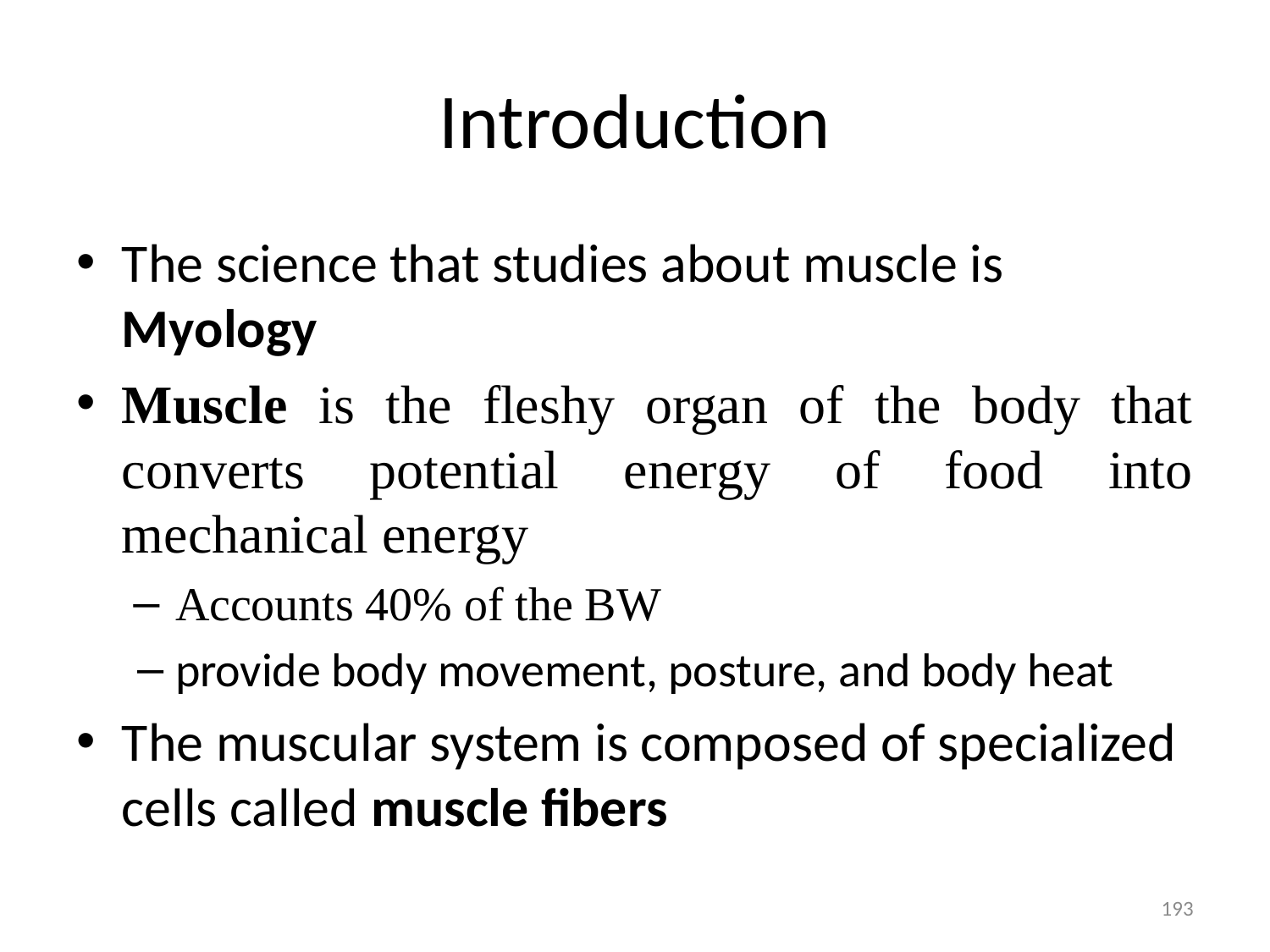

# Introduction
The science that studies about muscle is Myology
Muscle is the fleshy organ of the body that converts potential energy of food into mechanical energy
Accounts 40% of the BW
provide body movement, posture, and body heat
The muscular system is composed of specialized cells called muscle fibers

193